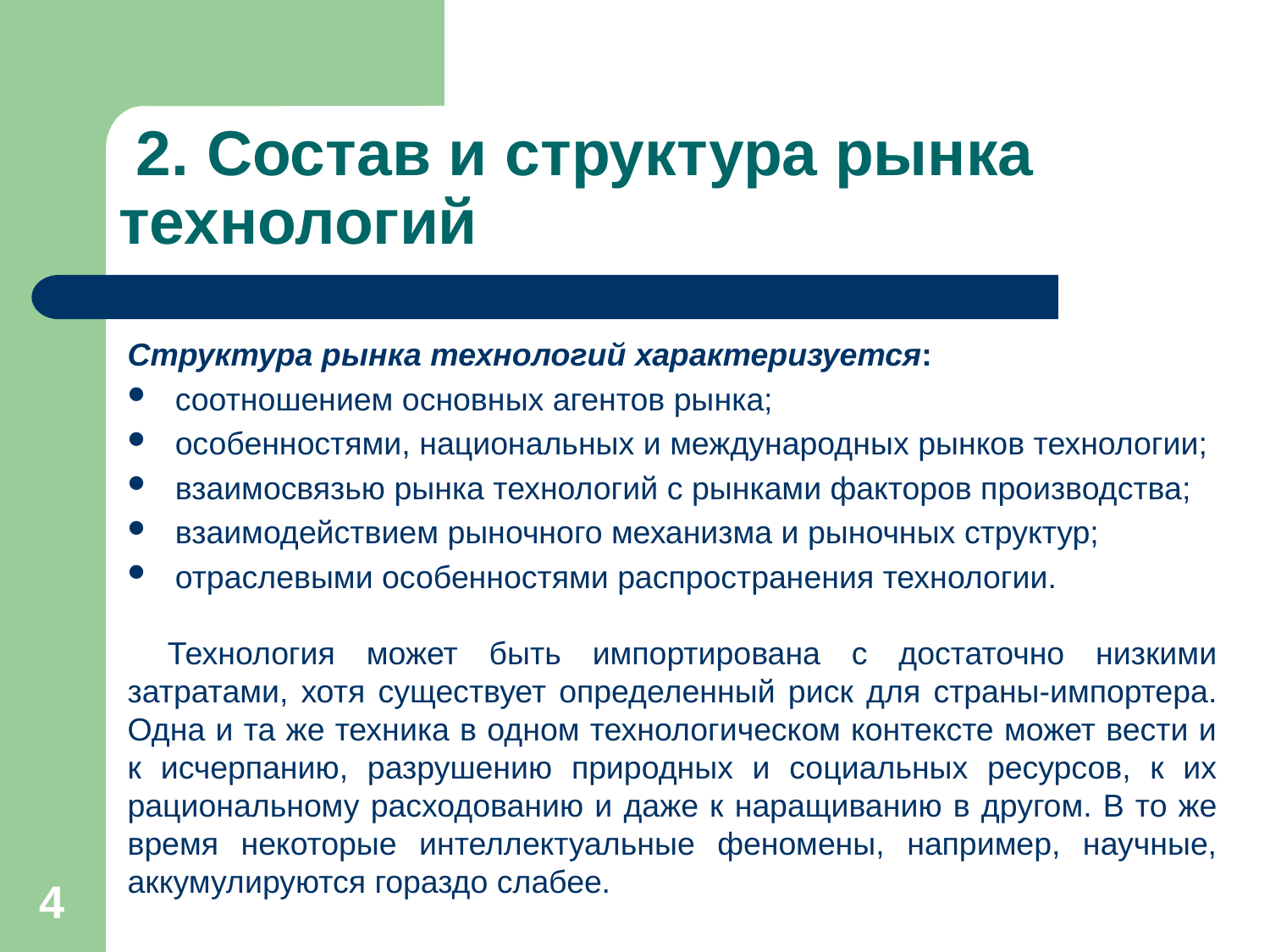

# 2. Состав и структура рынка технологий
Структура рынка технологий характеризуется:
соотношением основных агентов рынка;
особенностями, национальных и международных рынков технологии;
взаимосвязью рынка технологий с рынками факторов производства;
взаимодействием рыночного механизма и рыночных структур;
отраслевыми особенностями распространения технологии.

Технология может быть импортирована с достаточно низкими затратами, хотя существует определенный риск для страны-импортера. Одна и та же техника в одном технологическом контексте может вести и к исчерпанию, разрушению природных и социальных ресурсов, к их рациональному расходованию и даже к наращиванию в другом. В то же время некоторые интеллектуальные феномены, например, научные, аккумулируются гораздо слабее.

4